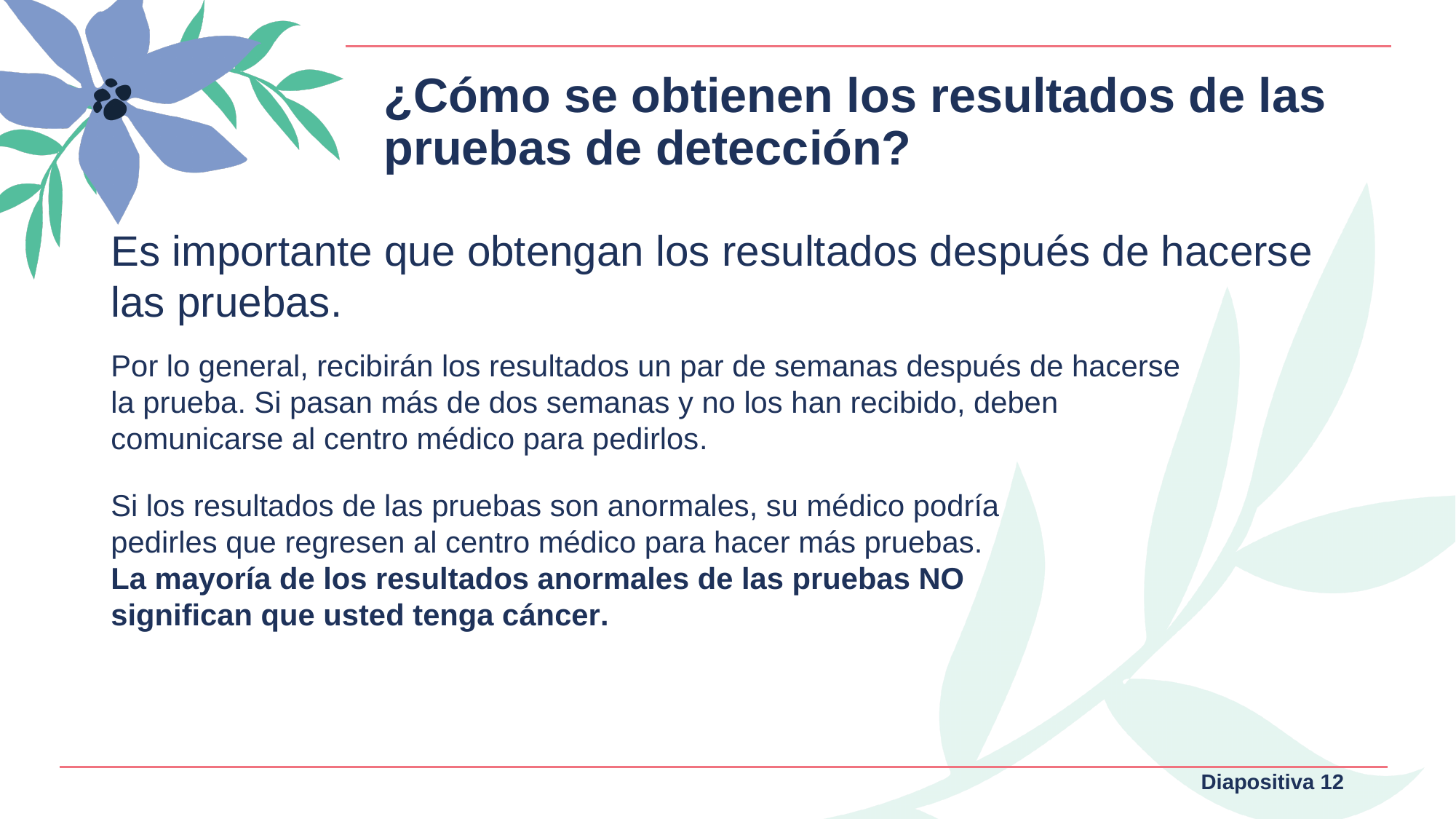

# ¿Cómo se obtienen los resultados de las pruebas de detección?
Es importante que obtengan los resultados después de hacerse las pruebas.
Por lo general, recibirán los resultados un par de semanas después de hacerse
la prueba. Si pasan más de dos semanas y no los han recibido, deben
comunicarse al centro médico para pedirlos.
Si los resultados de las pruebas son anormales, su médico podría
pedirles que regresen al centro médico para hacer más pruebas.
La mayoría de los resultados anormales de las pruebas NO
significan que usted tenga cáncer.

Diapositiva 12